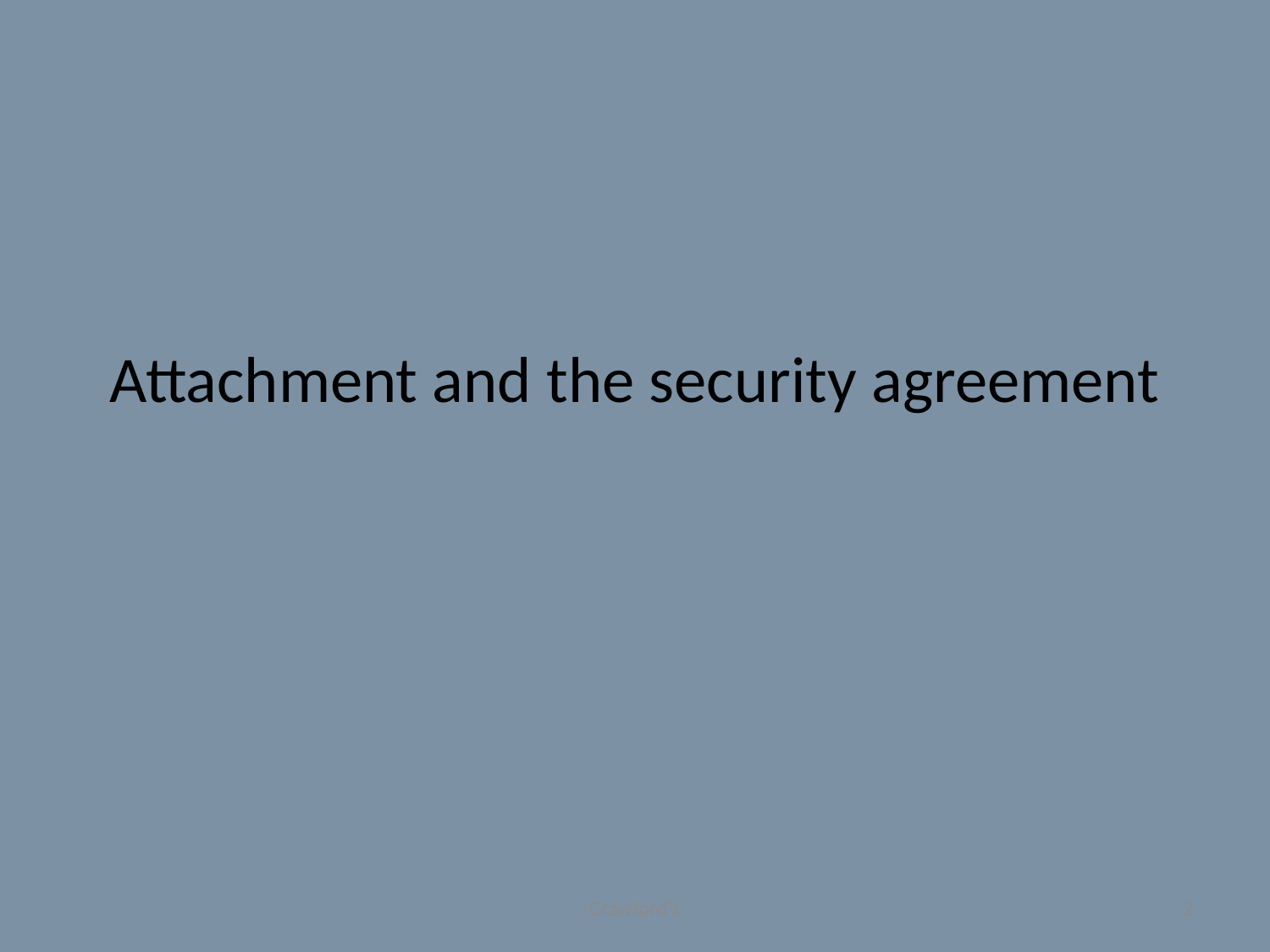

# Attachment and the security agreement

Crawford's
2